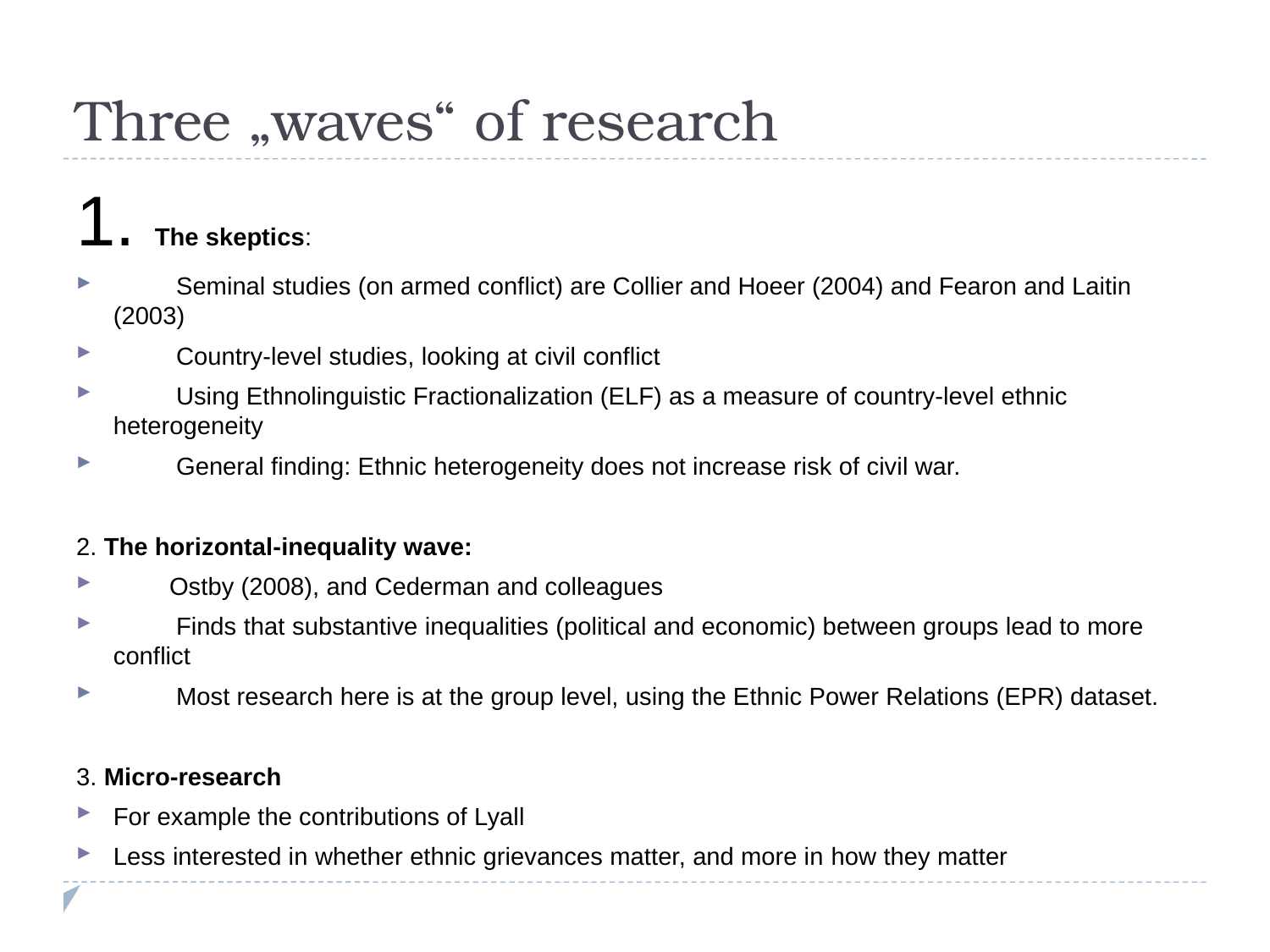

Three „waves“ of research
1. The skeptics:
         Seminal studies (on armed conflict) are Collier and Hoeer (2004) and Fearon and Laitin (2003)
         Country-level studies, looking at civil conflict
         Using Ethnolinguistic Fractionalization (ELF) as a measure of country-level ethnic heterogeneity
         General finding: Ethnic heterogeneity does not increase risk of civil war.

2. The horizontal-inequality wave:
        Ostby (2008), and Cederman and colleagues
         Finds that substantive inequalities (political and economic) between groups lead to more conflict
         Most research here is at the group level, using the Ethnic Power Relations (EPR) dataset.

3. Micro-research
For example the contributions of Lyall
Less interested in whether ethnic grievances matter, and more in how they matter